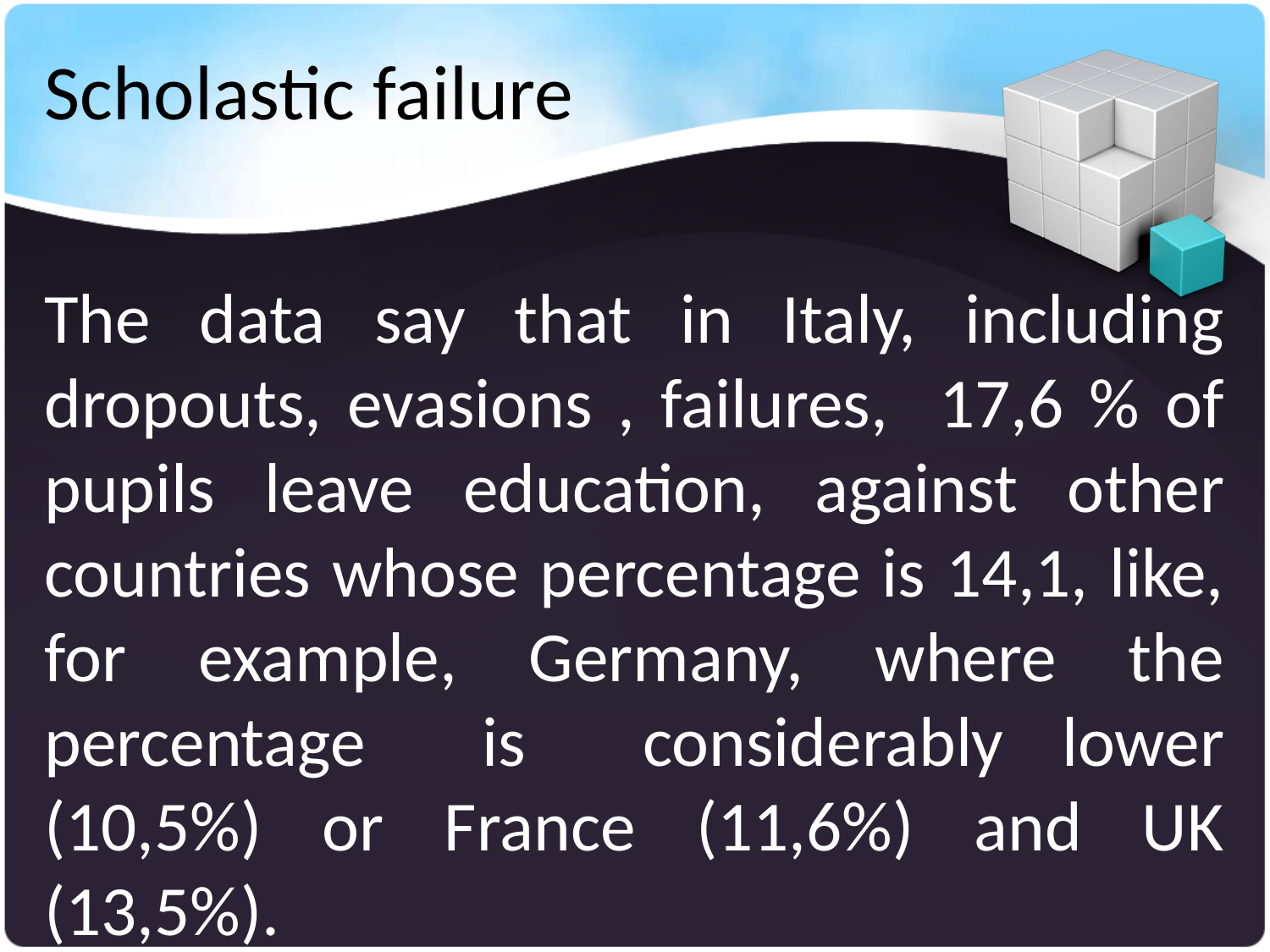

# Scholastic failure
The data say that in Italy, including dropouts, evasions , failures,  17,6 % of pupils leave education, against other countries whose percentage is 14,1, like, for example, Germany, where the percentage  is  considerably lower (10,5%) or France (11,6%) and UK (13,5%).